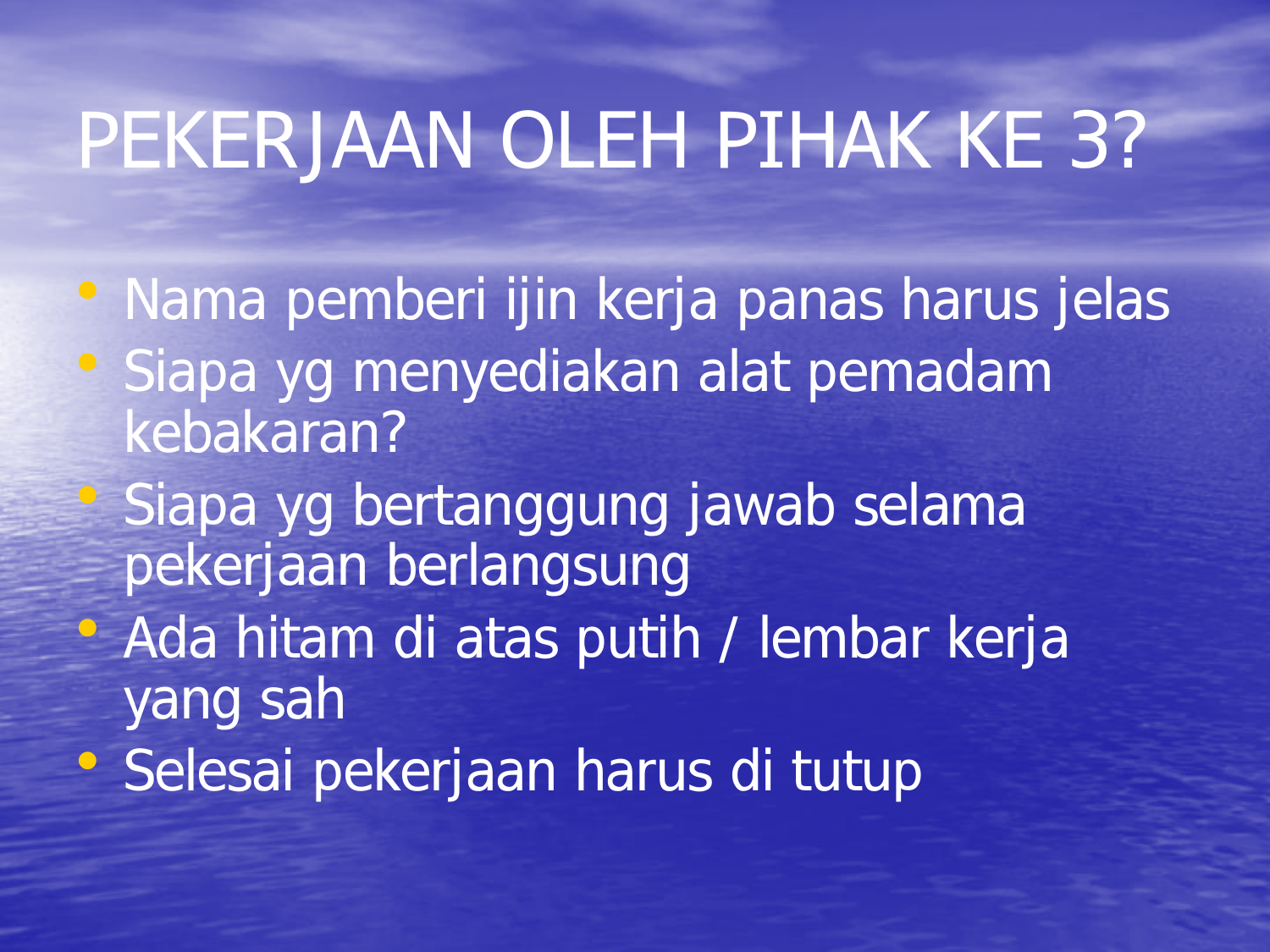

# PEKERJAAN OLEH PIHAK KE 3?
Nama pemberi ijin kerja panas harus jelas
Siapa yg menyediakan alat pemadam kebakaran?
Siapa yg bertanggung jawab selama pekerjaan berlangsung
Ada hitam di atas putih / lembar kerja yang sah
Selesai pekerjaan harus di tutup